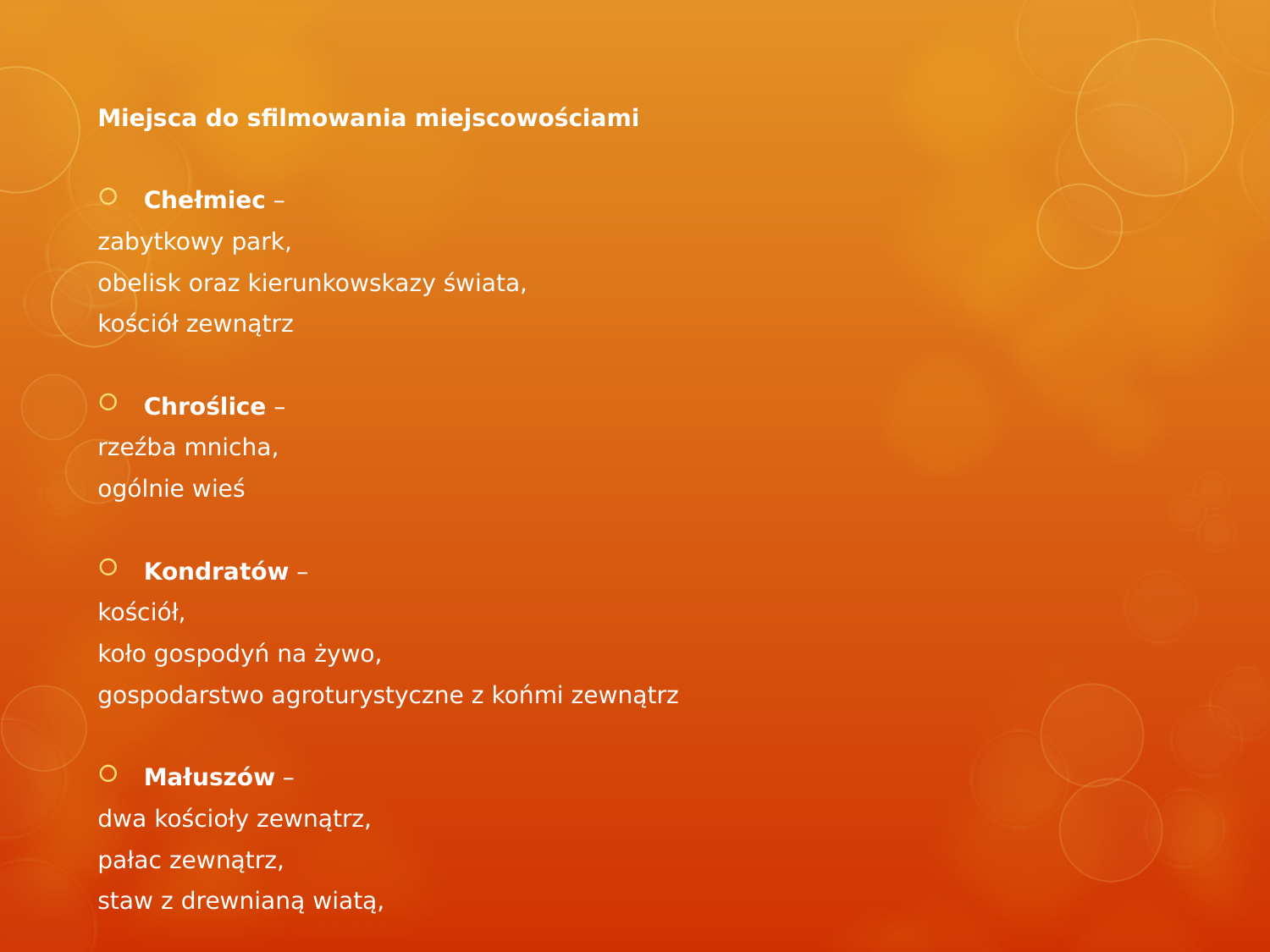

Miejsca do sfilmowania miejscowościami

Chełmiec –
zabytkowy park,
obelisk oraz kierunkowskazy świata,
kościół zewnątrz

Chroślice –
rzeźba mnicha,
ogólnie wieś

Kondratów –
kościół,
koło gospodyń na żywo,
gospodarstwo agroturystyczne z końmi zewnątrz

Małuszów –
dwa kościoły zewnątrz,
pałac zewnątrz,
staw z drewnianą wiatą,